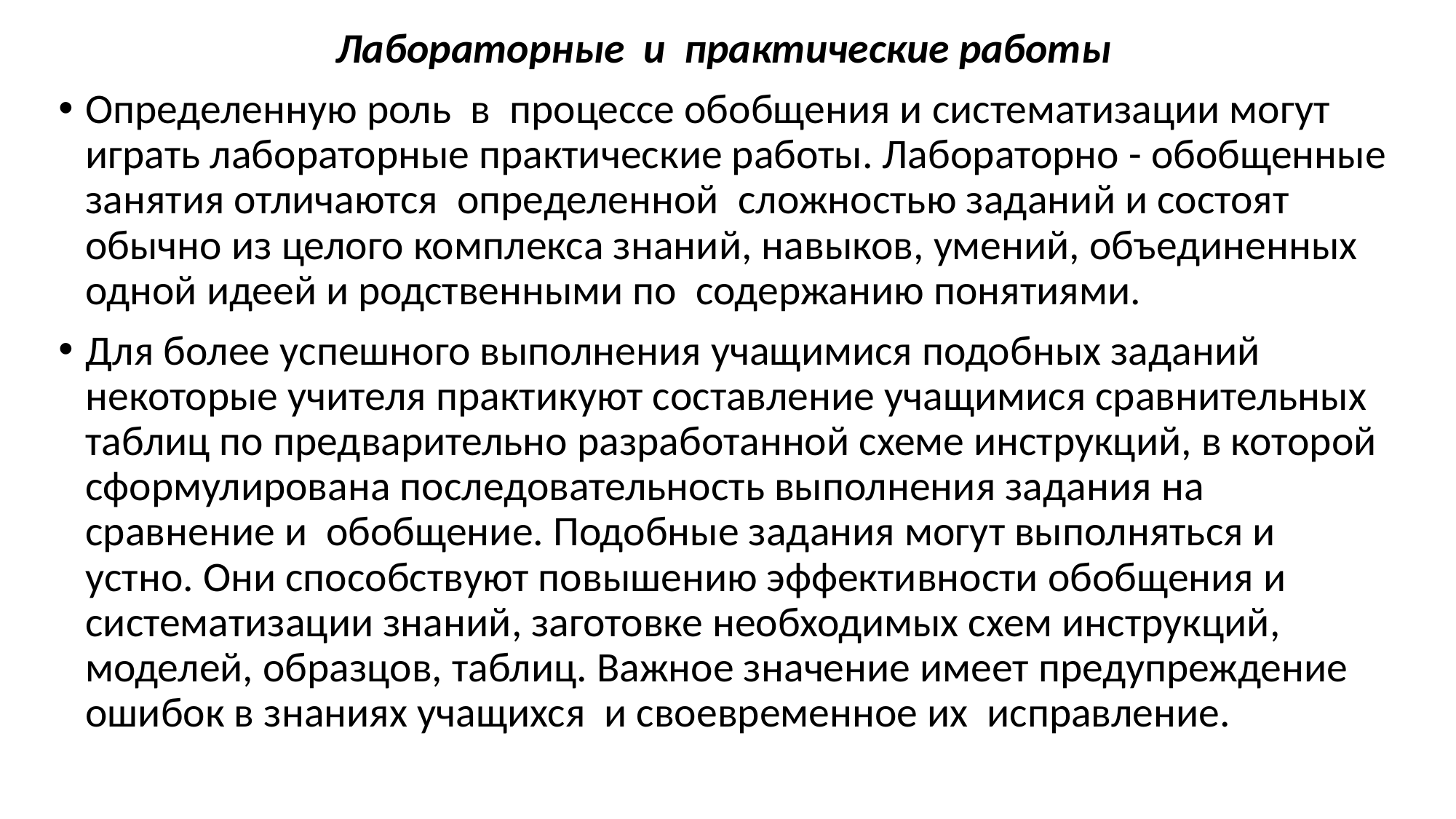

Лабораторные  и  практические работы
Определенную роль  в  процессе обобщения и систематизации могут  играть лабораторные практические работы. Лабораторно - обобщенные занятия отличаются  определенной  сложностью заданий и состоят обычно из целого комплекса знаний, навыков, умений, объединенных одной идеей и родственными по  содержанию понятиями.
Для более успешного выполнения учащимися подобных заданий некоторые учителя практикуют составление учащимися сравнительных таблиц по предварительно разработанной схеме инструкций, в которой сформулирована последовательность выполнения задания на  сравнение и  обобщение. Подобные задания могут выполняться и устно. Они способствуют повышению эффективности обобщения и  систематизации знаний, заготовке необходимых схем инструкций, моделей, образцов, таблиц. Важное значение имеет предупреждение ошибок в знаниях учащихся  и своевременное их  исправление.